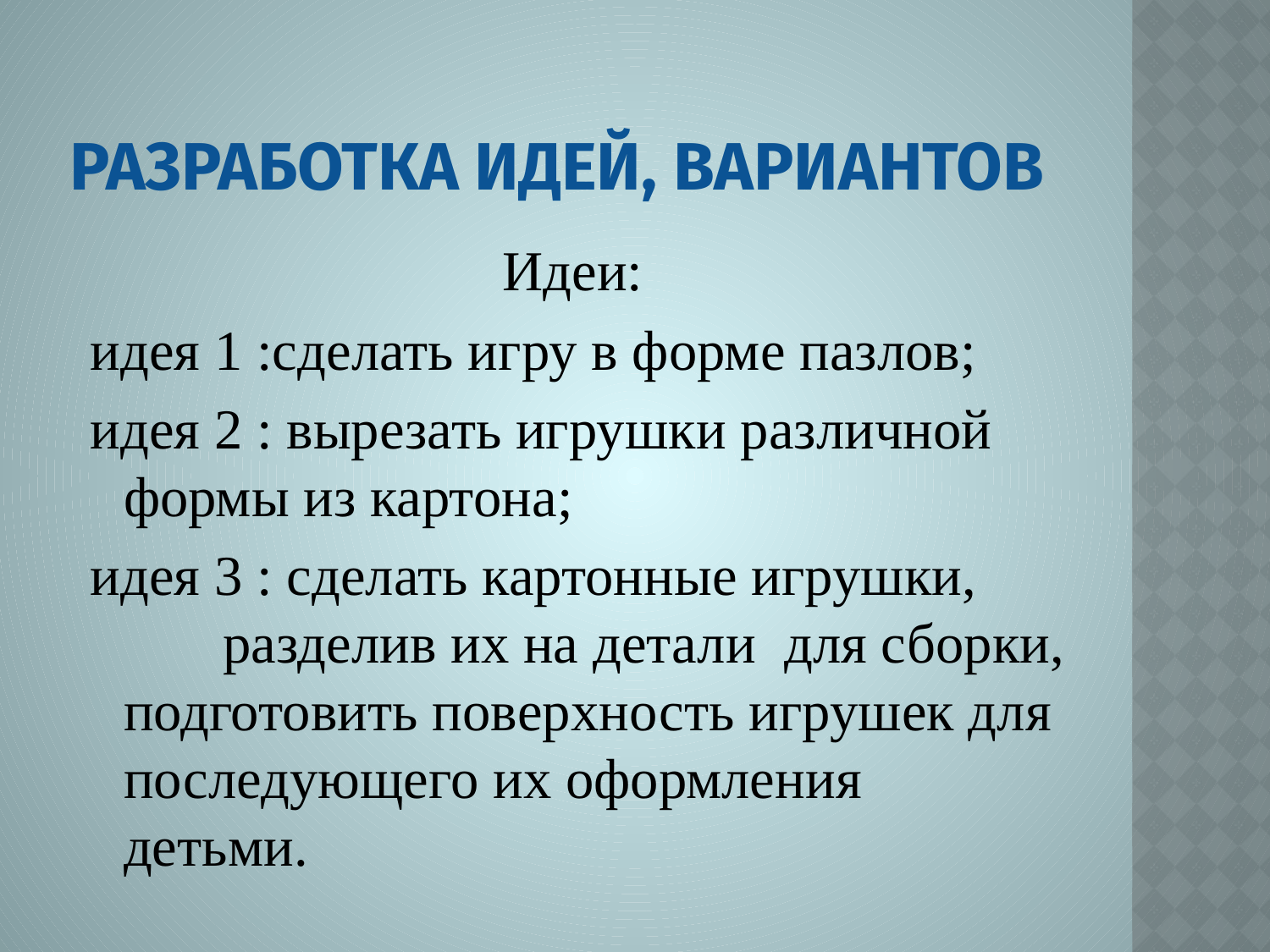

# Разработка идей, вариантов
Идеи:
 идея 1 :сделать игру в форме пазлов;
 идея 2 : вырезать игрушки различной формы из картона;
 идея 3 : сделать картонные игрушки,              разделив их на детали  для сборки, подготовить поверхность игрушек для последующего их оформления  детьми.